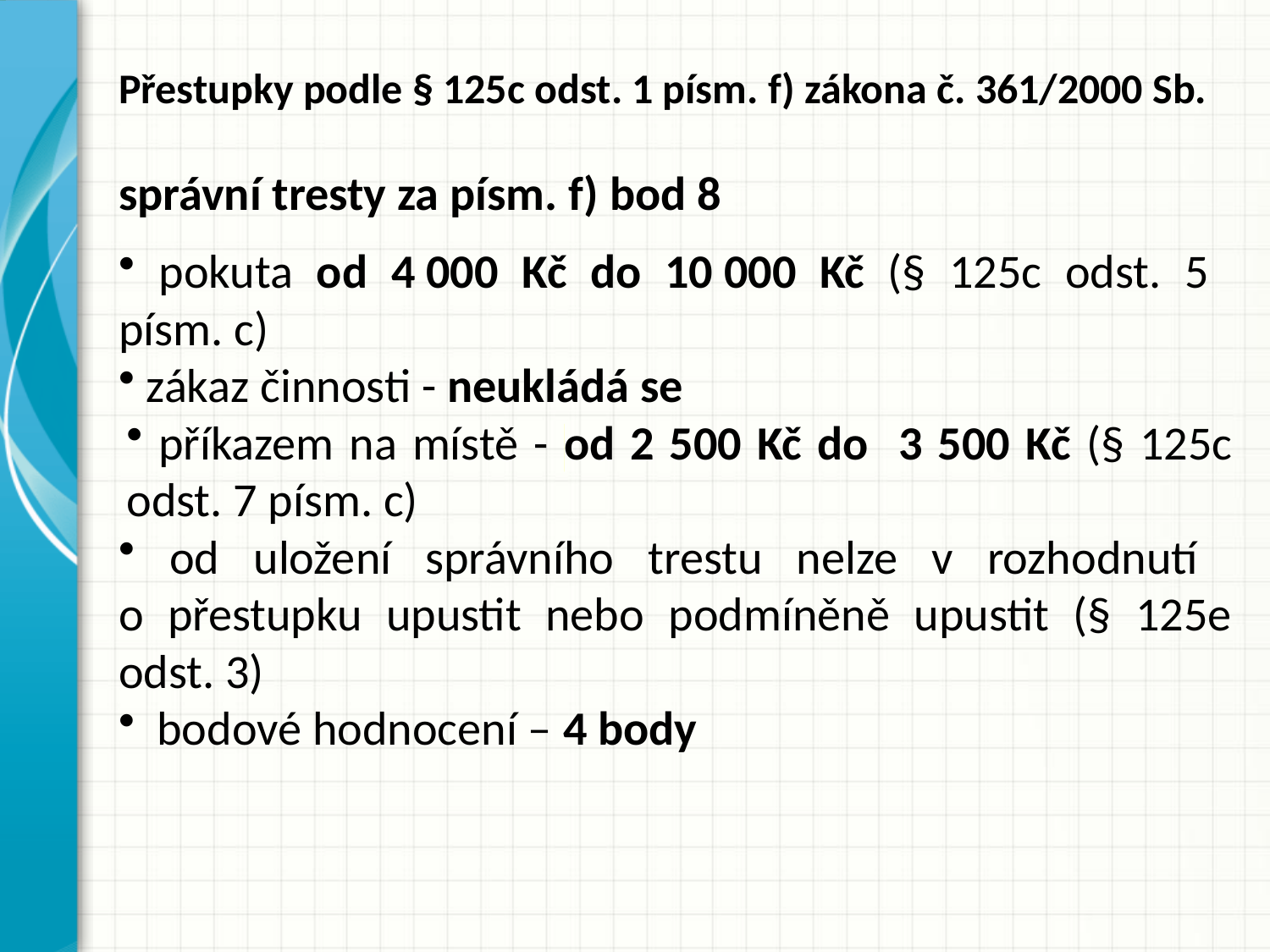

# Přestupky podle § 125c odst. 1 písm. f) zákona č. 361/2000 Sb.
správní tresty za písm. f) bod 8

 pokuta od 4 000 Kč do 10 000 Kč​ (§ 125c odst. 5
písm. c)
 zákaz činnosti - neukládá se
 příkazem na místě - ​od 2 500 Kč do  3 500 Kč (§ 125c odst. 7 písm. c)
 od uložení správního trestu nelze v rozhodnutí
o přestupku upustit nebo podmíněně upustit (§ 125e odst. 3)
  bodové hodnocení – 4 body